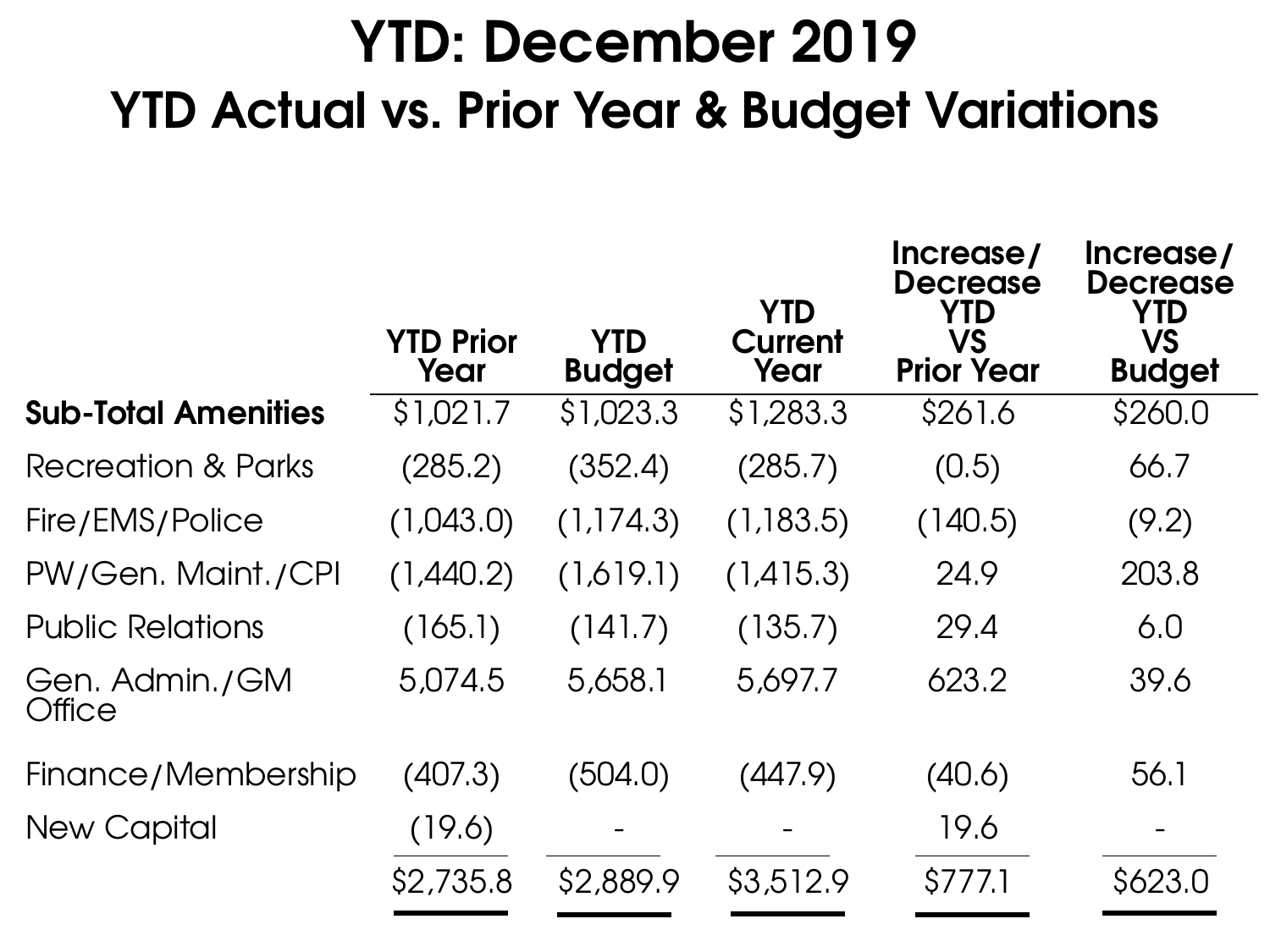

YTD: December 2019
YTD Actual vs. Prior Year & Budget Variations
(5 months)
|  | YTD Prior Year | YTD Budget | YTD Current Year | Increase/ Decrease YTD VS Prior Year | Increase/ Decrease YTD VS Budget |
| --- | --- | --- | --- | --- | --- |
| Sub-Total Amenities | $1,021.7 | $1,023.3 | $1,283.3 | $261.6 | $260.0 |
| Recreation & Parks | (285.2) | (352.4) | (285.7) | (0.5) | 66.7 |
| Fire/EMS/Police | (1,043.0) | (1,174.3) | (1,183.5) | (140.5) | (9.2) |
| PW/Gen. Maint./CPI | (1,440.2) | (1,619.1) | (1,415.3) | 24.9 | 203.8 |
| Public Relations | (165.1) | (141.7) | (135.7) | 29.4 | 6.0 |
| Gen. Admin./GM Office | 5,074.5 | 5,658.1 | 5,697.7 | 623.2 | 39.6 |
| Finance/Membership | (407.3) | (504.0) | (447.9) | (40.6) | 56.1 |
| New Capital | (19.6) | - | - | 19.6 | - |
|  | $2,735.8 | $2,889.9 | $3,512.9 | $777.1 | $623.0 |
28